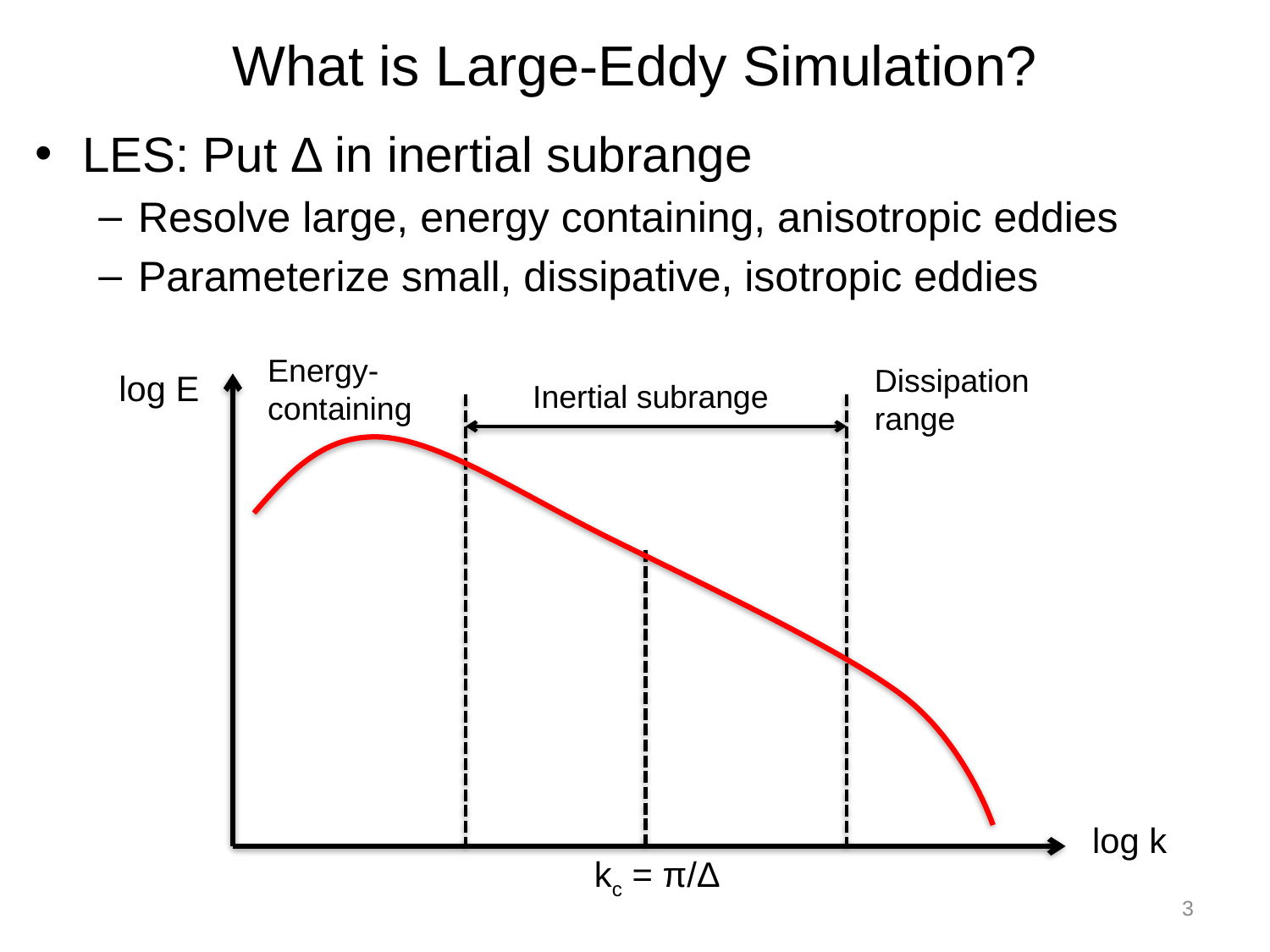

# What is Large-Eddy Simulation?
LES: Put Δ in inertial subrange
Resolve large, energy containing, anisotropic eddies
Parameterize small, dissipative, isotropic eddies
Energy-
containing
Dissipation
range
log E
Inertial subrange

log k
kc = π/Δ
3